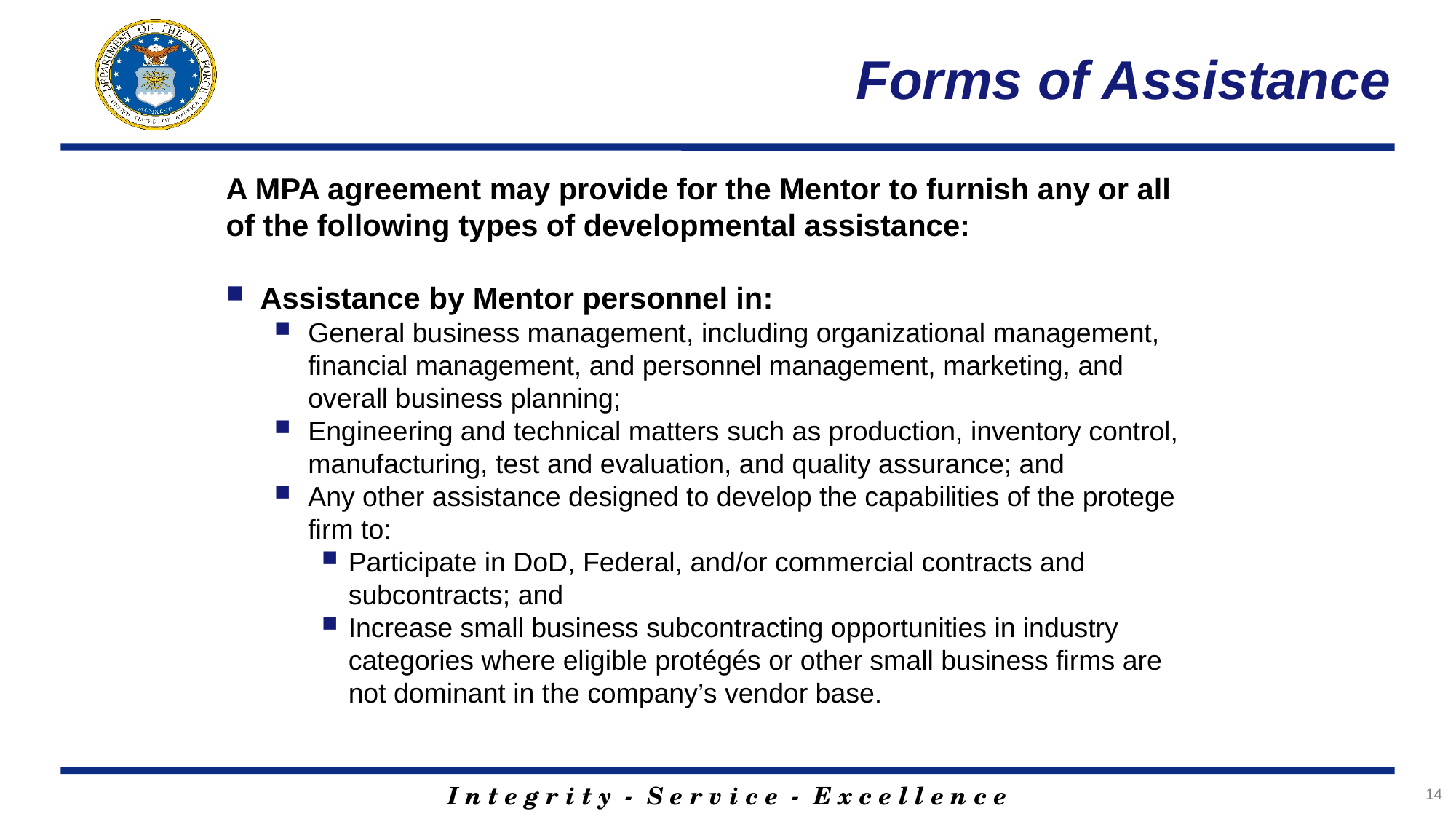

# Forms of Assistance
A MPA agreement may provide for the Mentor to furnish any or all of the following types of developmental assistance:

Assistance by Mentor personnel in:
General business management, including organizational management, financial management, and personnel management, marketing, and overall business planning;
Engineering and technical matters such as production, inventory control, manufacturing, test and evaluation, and quality assurance; and
Any other assistance designed to develop the capabilities of the protege firm to:
Participate in DoD, Federal, and/or commercial contracts and subcontracts; and
Increase small business subcontracting opportunities in industry categories where eligible protégés or other small business firms are not dominant in the company’s vendor base.
14